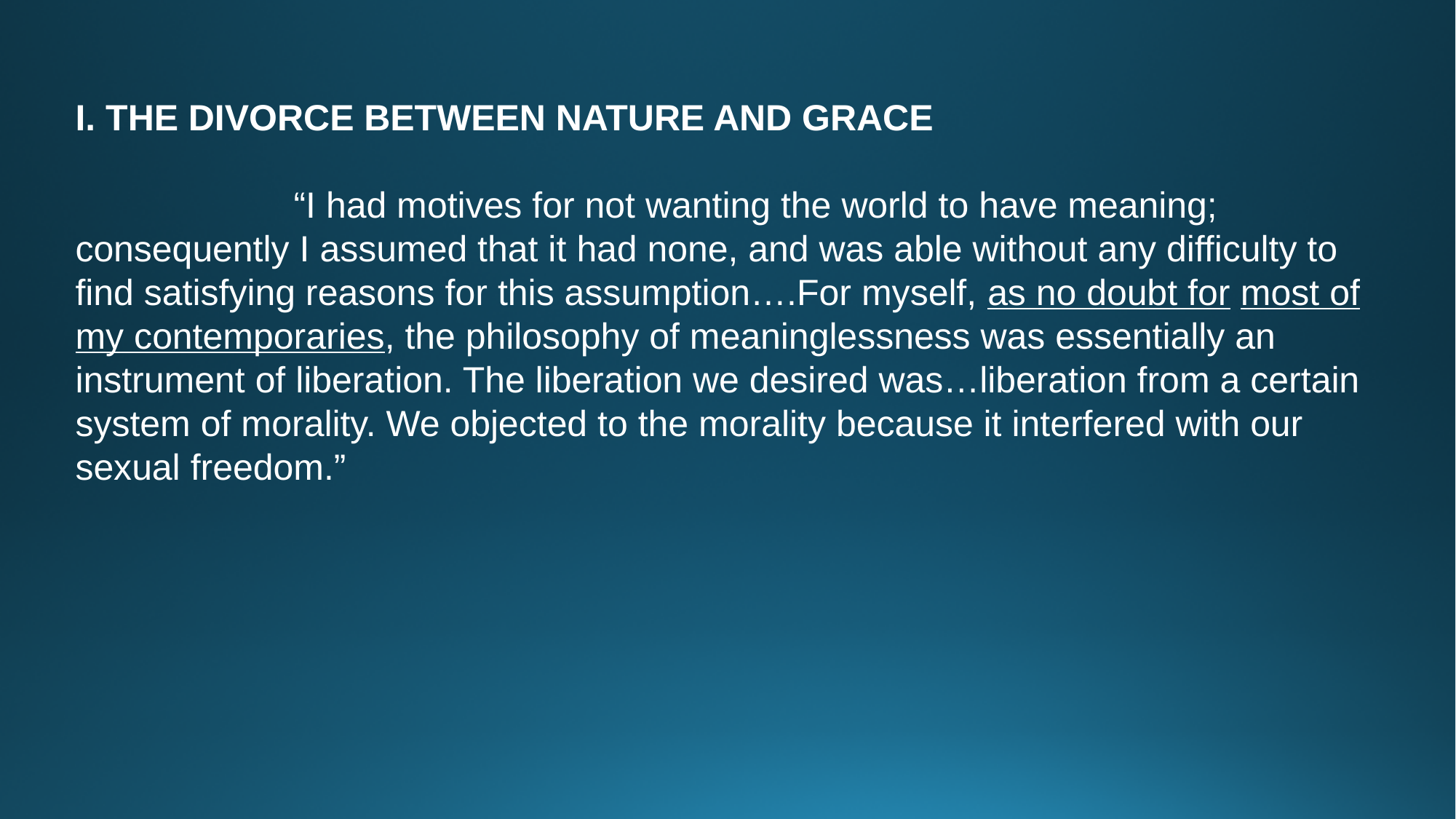

I. THE DIVORCE BETWEEN NATURE AND GRACE

		“I had motives for not wanting the world to have meaning; consequently I assumed that it had none, and was able without any difficulty to find satisfying reasons for this assumption….For myself, as no doubt for most of my contemporaries, the philosophy of meaninglessness was essentially an instrument of liberation. The liberation we desired was…liberation from a certain system of morality. We objected to the morality because it interfered with our sexual freedom.”